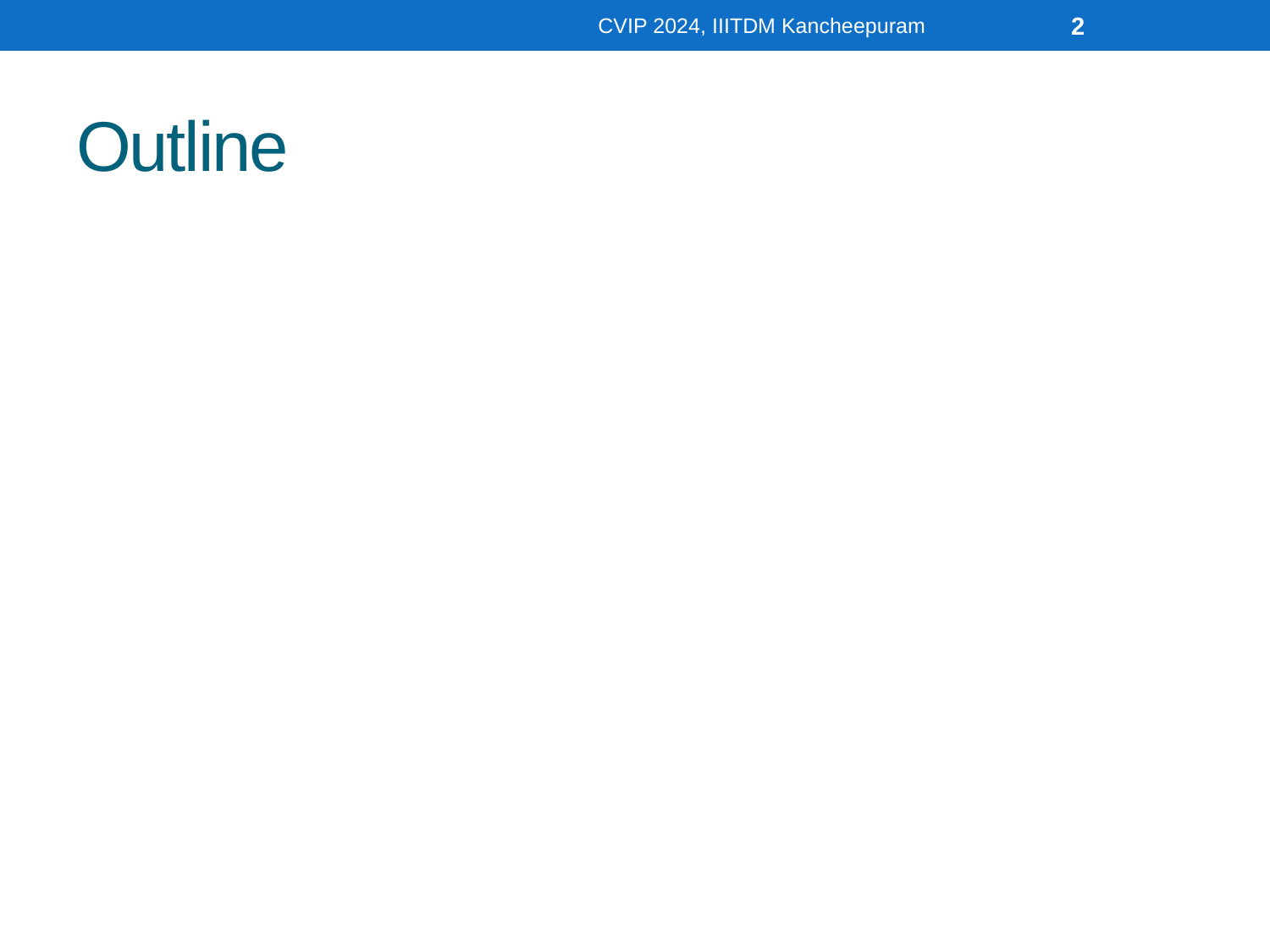

CVIP 2024, IIITDM Kancheepuram
2
# Outline